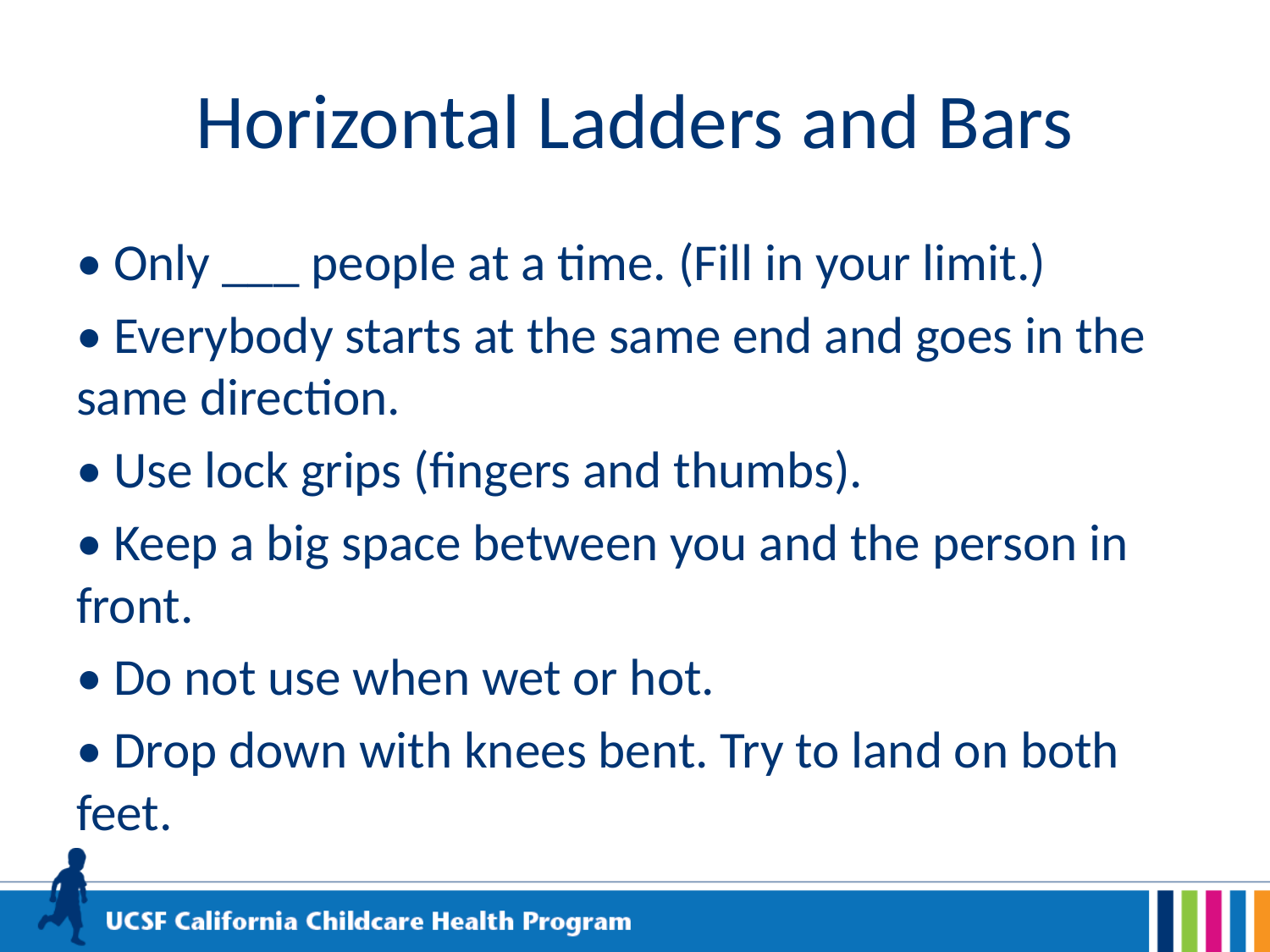

# Horizontal Ladders and Bars
• Only ___ people at a time. (Fill in your limit.)
• Everybody starts at the same end and goes in the same direction.
• Use lock grips (fingers and thumbs).
• Keep a big space between you and the person in front.
• Do not use when wet or hot.
• Drop down with knees bent. Try to land on both feet.